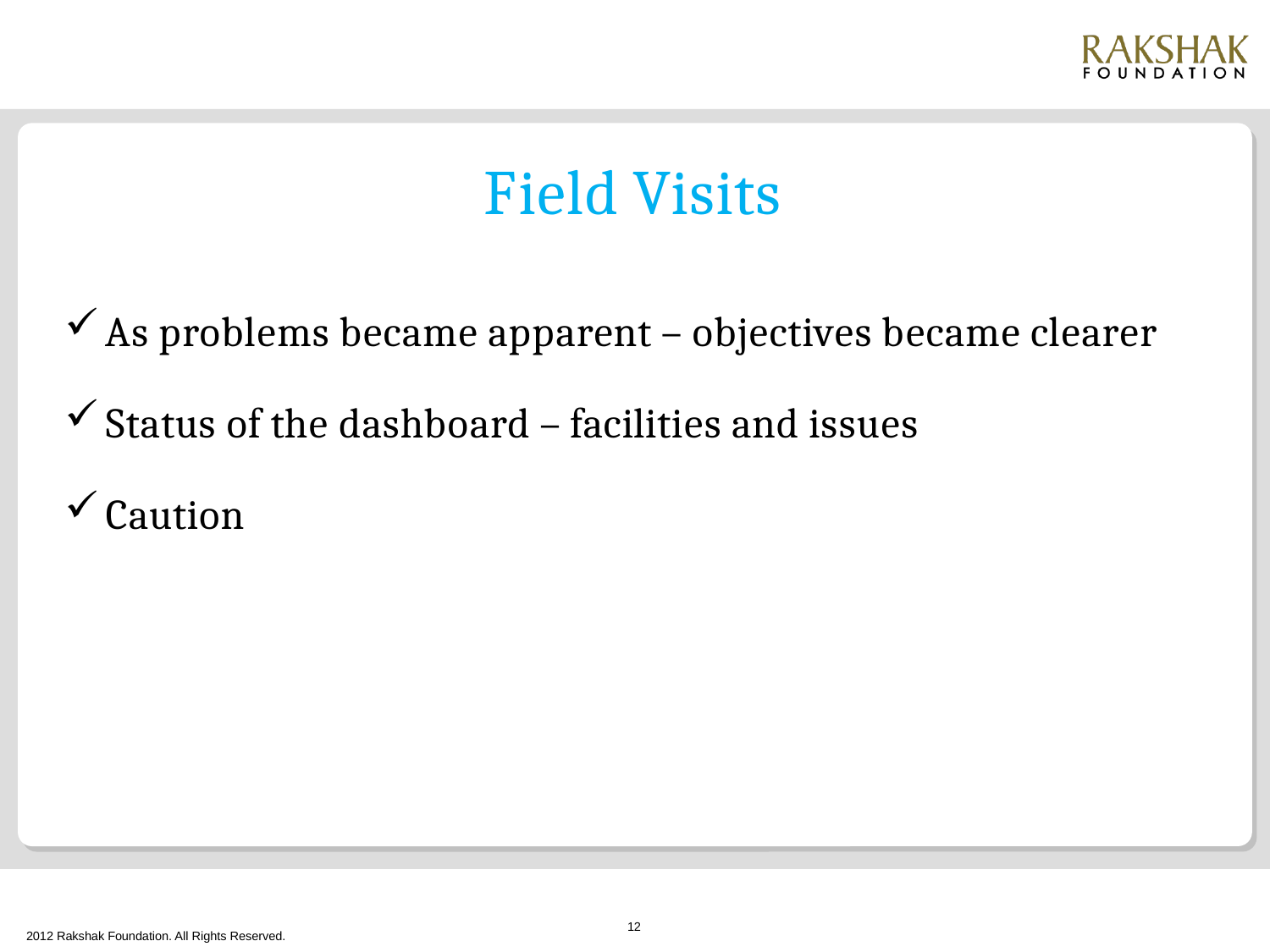

Field Visits

As problems became apparent – objectives became clearer

Status of the dashboard – facilities and issues

Caution

12